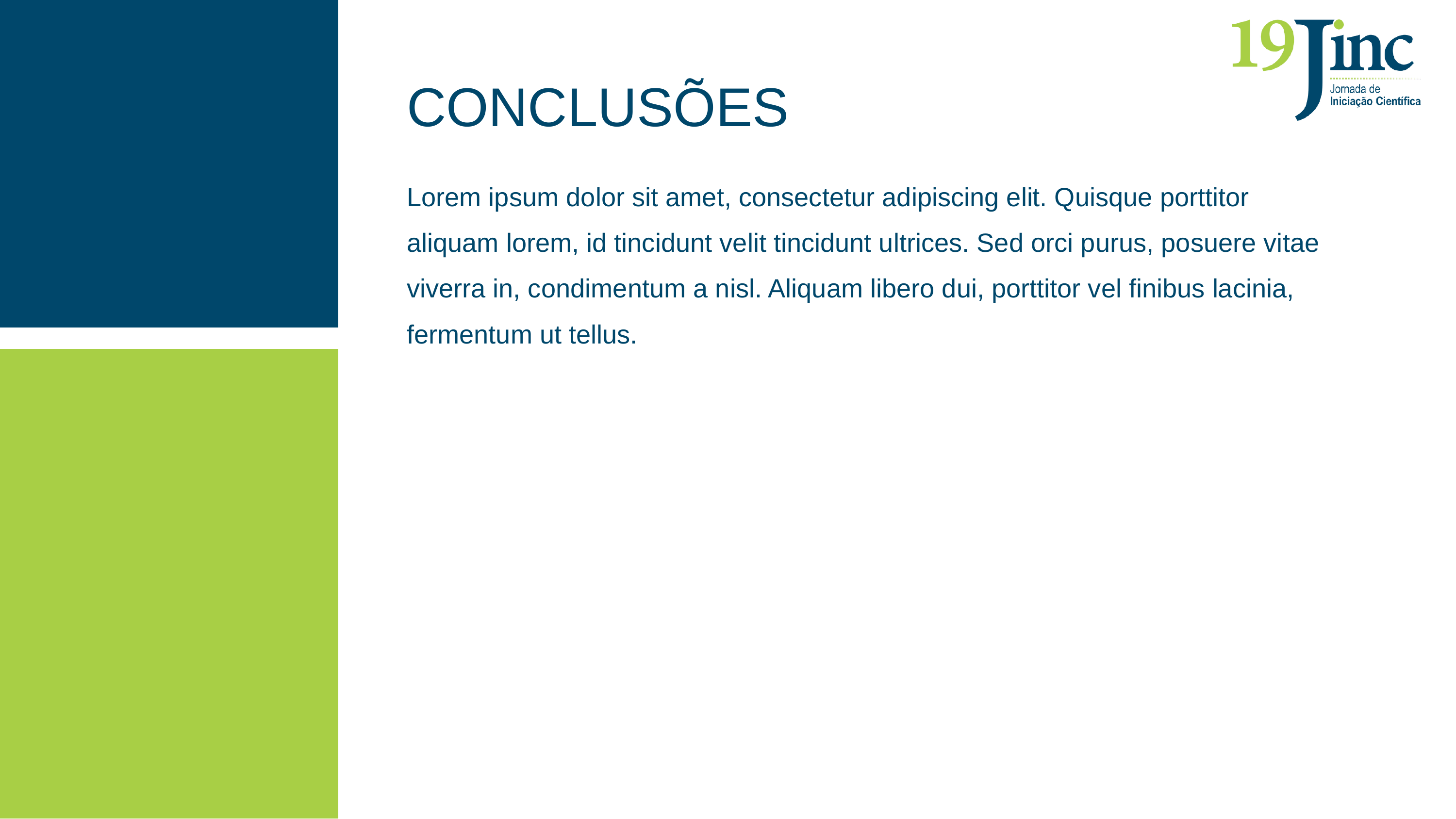

CONCLUSÕES
Lorem ipsum dolor sit amet, consectetur adipiscing elit. Quisque porttitor aliquam lorem, id tincidunt velit tincidunt ultrices. Sed orci purus, posuere vitae viverra in, condimentum a nisl. Aliquam libero dui, porttitor vel finibus lacinia, fermentum ut tellus.